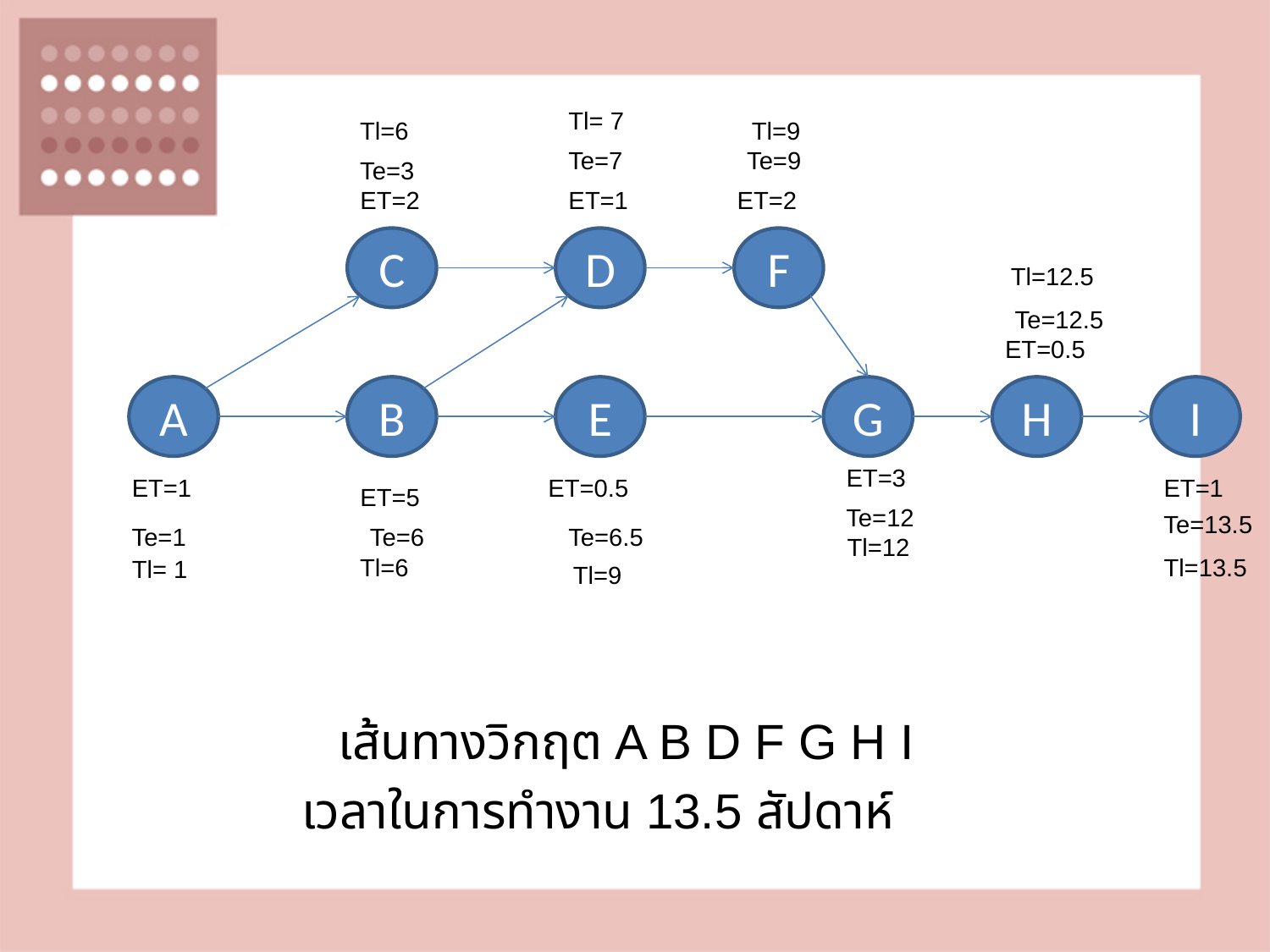

Tl= 7
Tl=6
Tl=9
Te=7
Te=9
Te=3
ET=2
ET=1
ET=2
C
D
F
Tl=12.5
Te=12.5
ET=0.5
A
B
E
G
H
I
ET=3
ET=1
ET=0.5
ET=1
ET=5
Te=12
Te=13.5
Te=1
Te=6
Te=6.5
Tl=12
Tl=6
Tl=13.5
Tl= 1
Tl=9
เส้นทางวิกฤต A B D F G H I
เวลาในการทำงาน 13.5 สัปดาห์